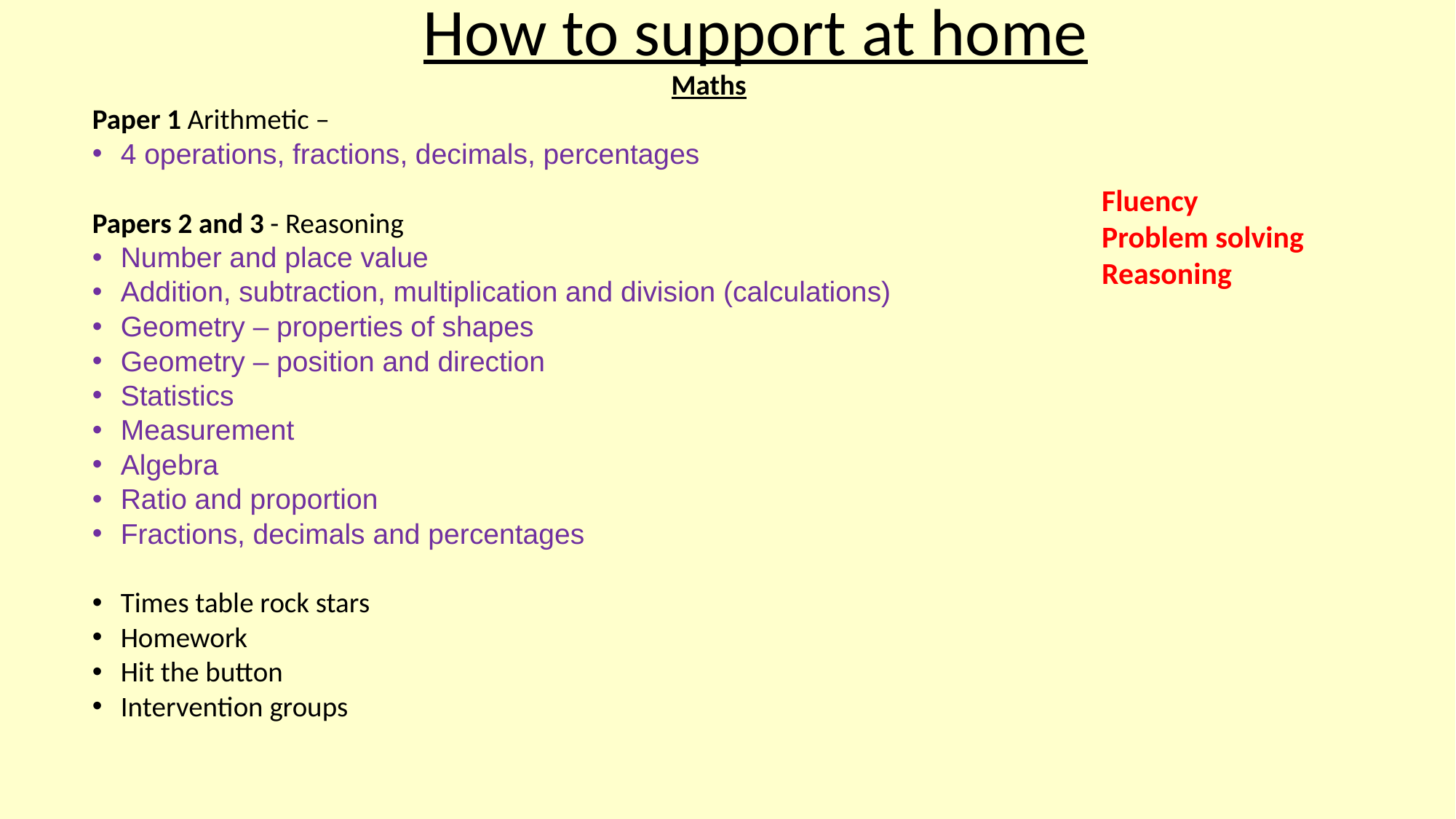

How to support at home
Maths
Paper 1 Arithmetic –
4 operations, fractions, decimals, percentages

Papers 2 and 3 - Reasoning
Number and place value
Addition, subtraction, multiplication and division (calculations)
Geometry – properties of shapes
Geometry – position and direction
Statistics
Measurement
Algebra
Ratio and proportion
Fractions, decimals and percentages

Times table rock stars
Homework
Hit the button
Intervention groups

Fluency
Problem solving
Reasoning